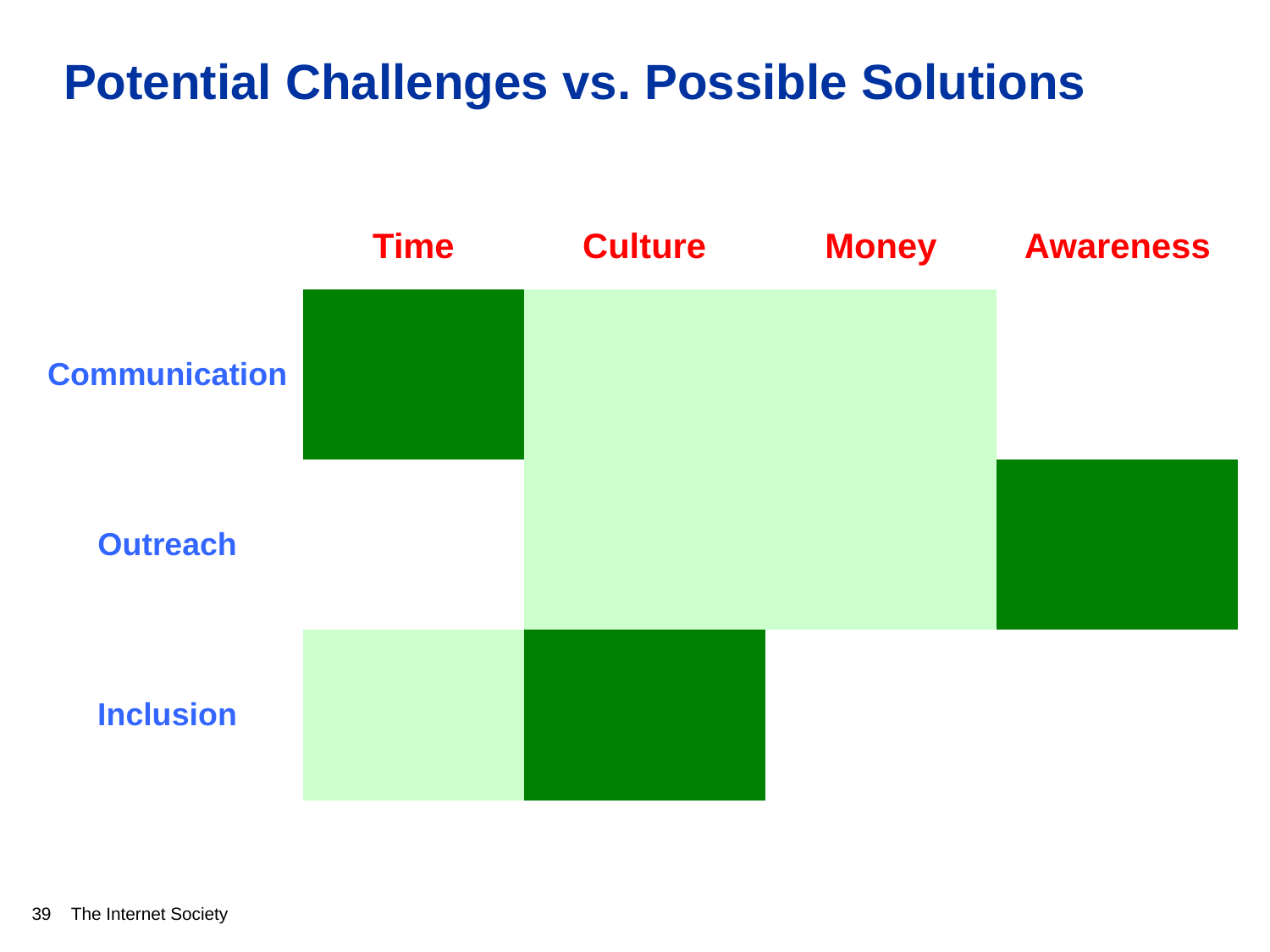

# Potential Challenges vs. Possible Solutions
|  | Time | Culture | Money | Awareness |
| --- | --- | --- | --- | --- |
| Communication |  |  |  |  |
| Outreach |  |  |  |  |
| Inclusion |  |  |  |  |
39